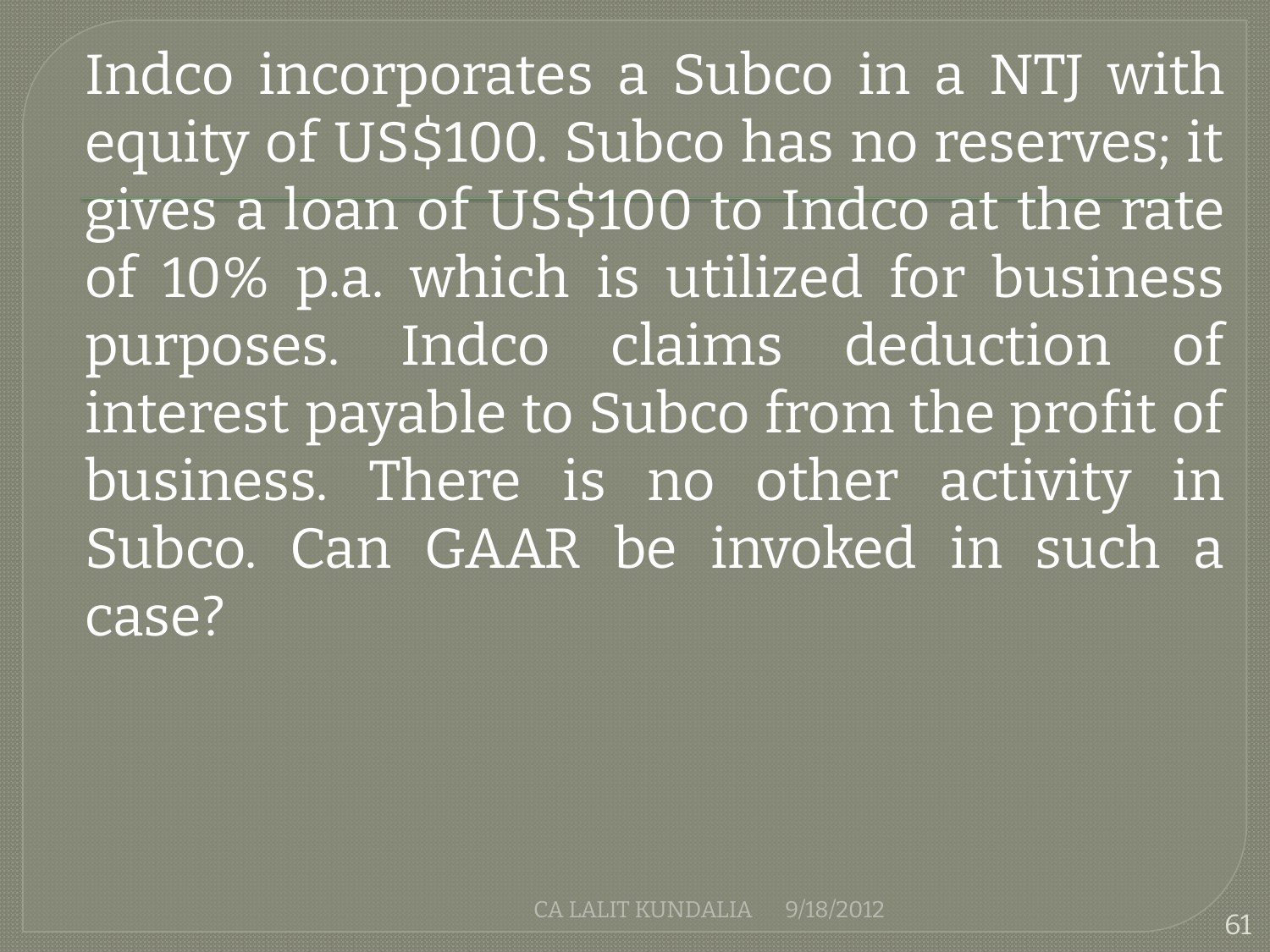

Indco incorporates a Subco in a NTJ with equity of US$100. Subco has no reserves; it gives a loan of US$100 to Indco at the rate of 10% p.a. which is utilized for business purposes. Indco claims deduction of interest payable to Subco from the profit of business. There is no other activity in Subco. Can GAAR be invoked in such a case?

CA LALIT KUNDALIA
9/18/2012
61